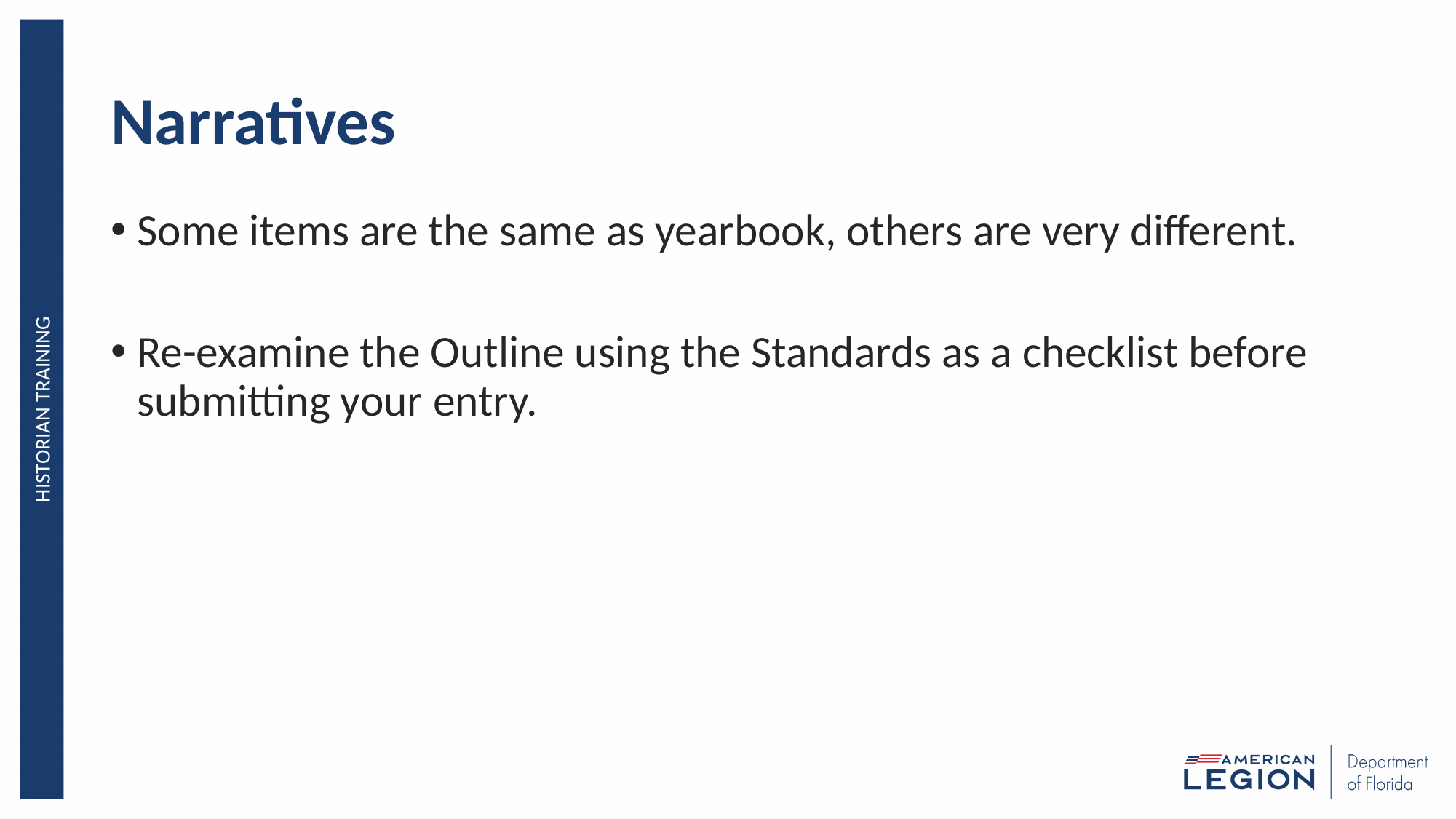

# Narratives
Some items are the same as yearbook, others are very different.

Re-examine the Outline using the Standards as a checklist before submitting your entry.
HISTORIAN TRAINING